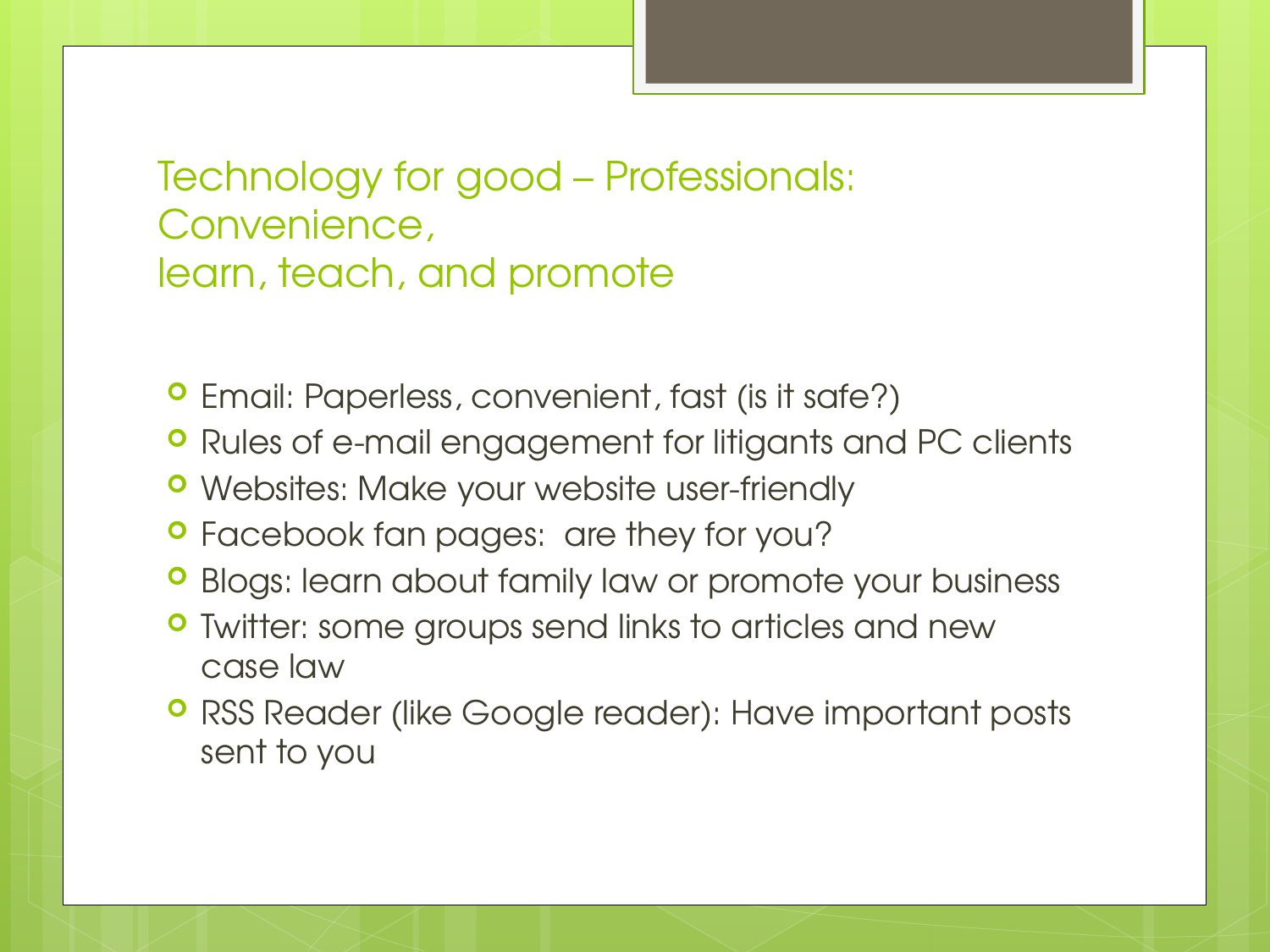

# Technology for good – Professionals: Convenience, learn, teach, and promote

Email: Paperless, convenient, fast (is it safe?)
Rules of e-mail engagement for litigants and PC clients
Websites: Make your website user-friendly
Facebook fan pages:  are they for you?
Blogs: learn about family law or promote your business
Twitter: some groups send links to articles and new case law
RSS Reader (like Google reader): Have important posts sent to you